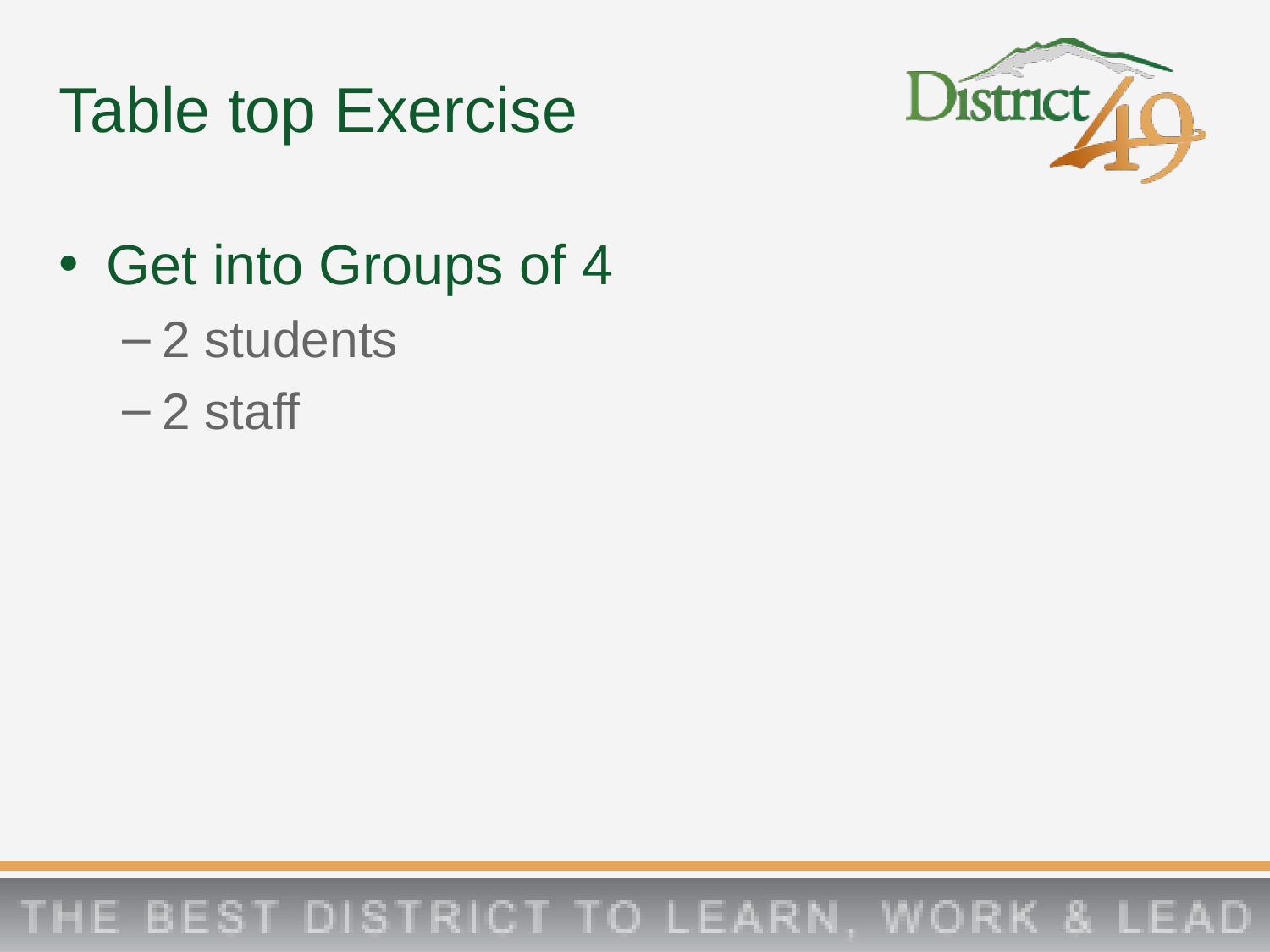

# Table top Exercise
Get into Groups of 4
2 students
2 staff